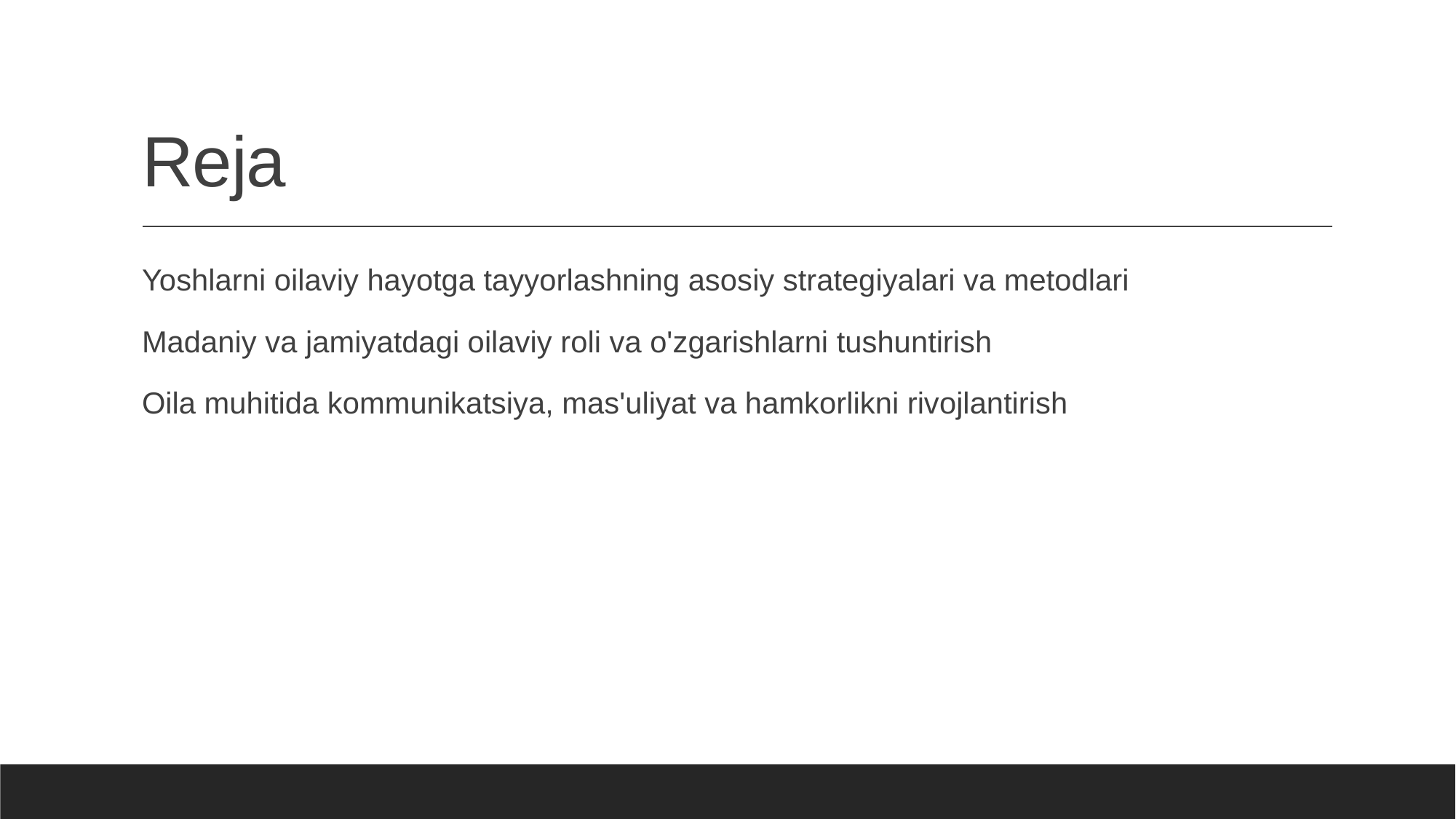

# Reja
Yoshlarni oilaviy hayotga tayyorlashning asosiy strategiyalari va metodlari
Madaniy va jamiyatdagi oilaviy roli va o'zgarishlarni tushuntirish
Oila muhitida kommunikatsiya, mas'uliyat va hamkorlikni rivojlantirish